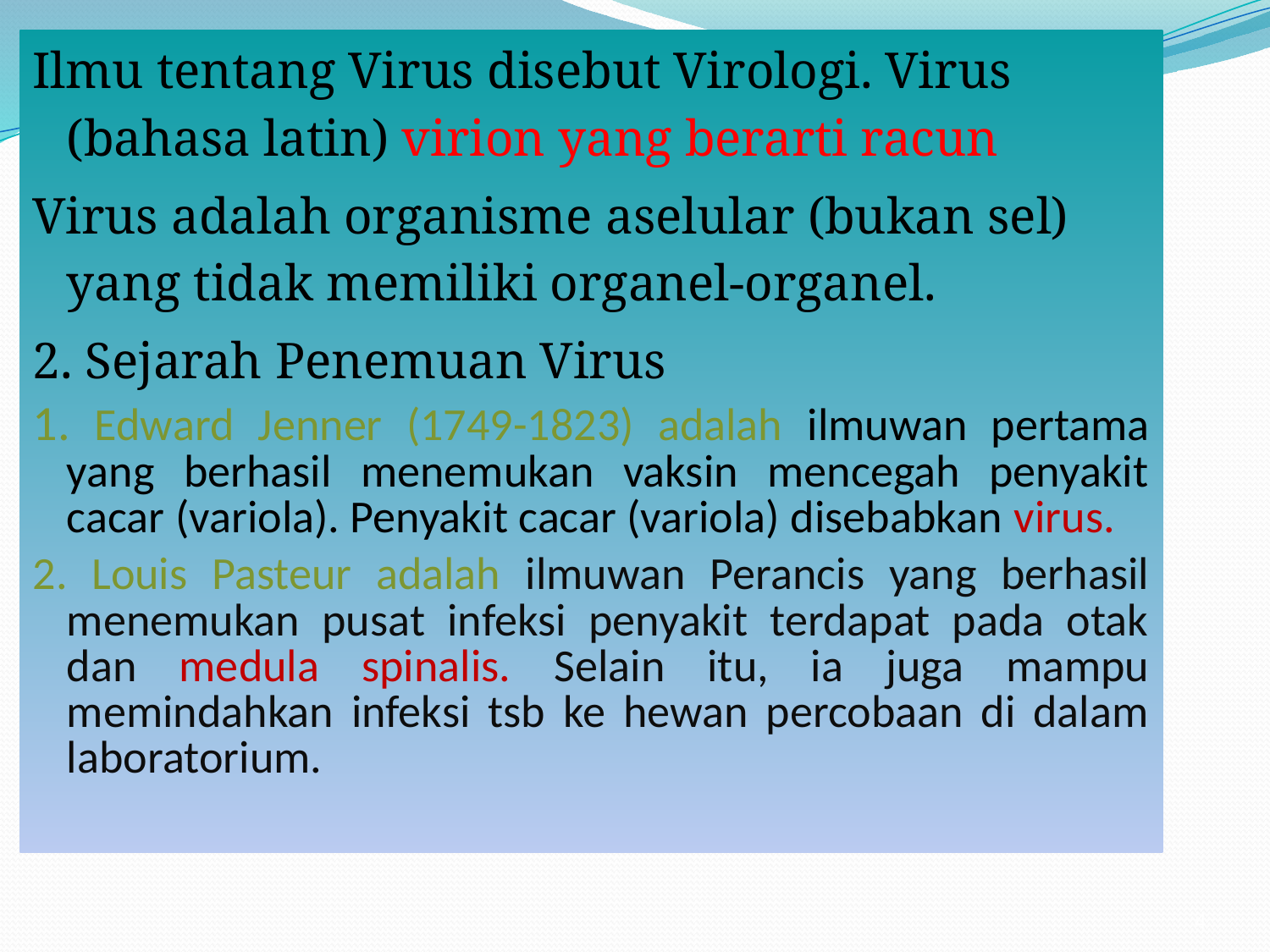

Ilmu tentang Virus disebut Virologi. Virus (bahasa latin) virion yang berarti racun
Virus adalah organisme aselular (bukan sel) yang tidak memiliki organel-organel.
2. Sejarah Penemuan Virus
1. Edward Jenner (1749-1823) adalah ilmuwan pertama yang berhasil menemukan vaksin mencegah penyakit cacar (variola). Penyakit cacar (variola) disebabkan virus.
2. Louis Pasteur adalah ilmuwan Perancis yang berhasil menemukan pusat infeksi penyakit terdapat pada otak dan medula spinalis. Selain itu, ia juga mampu memindahkan infeksi tsb ke hewan percobaan di dalam laboratorium.

4